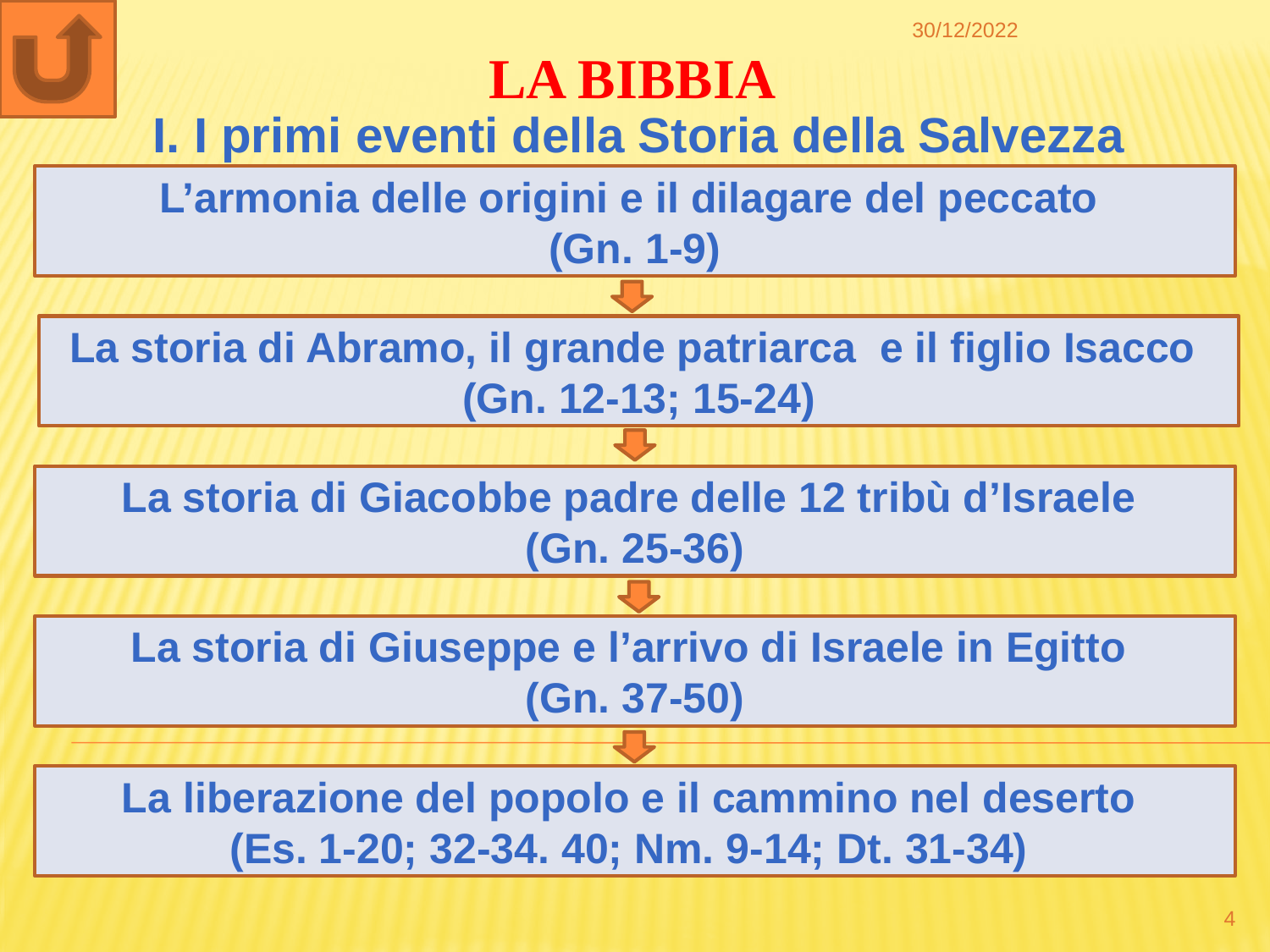

30/12/2022
LA BIBBIA
I. I primi eventi della Storia della Salvezza
L’armonia delle origini e il dilagare del peccato
(Gn. 1-9)

La storia di Abramo, il grande patriarca  e il figlio Isacco
(Gn. 12-13; 15-24)

La storia di Giacobbe padre delle 12 tribù d’Israele
(Gn. 25-36)

La storia di Giuseppe e l’arrivo di Israele in Egitto
(Gn. 37-50)

La liberazione del popolo e il cammino nel deserto
(Es. 1-20; 32-34. 40; Nm. 9-14; Dt. 31-34)
4